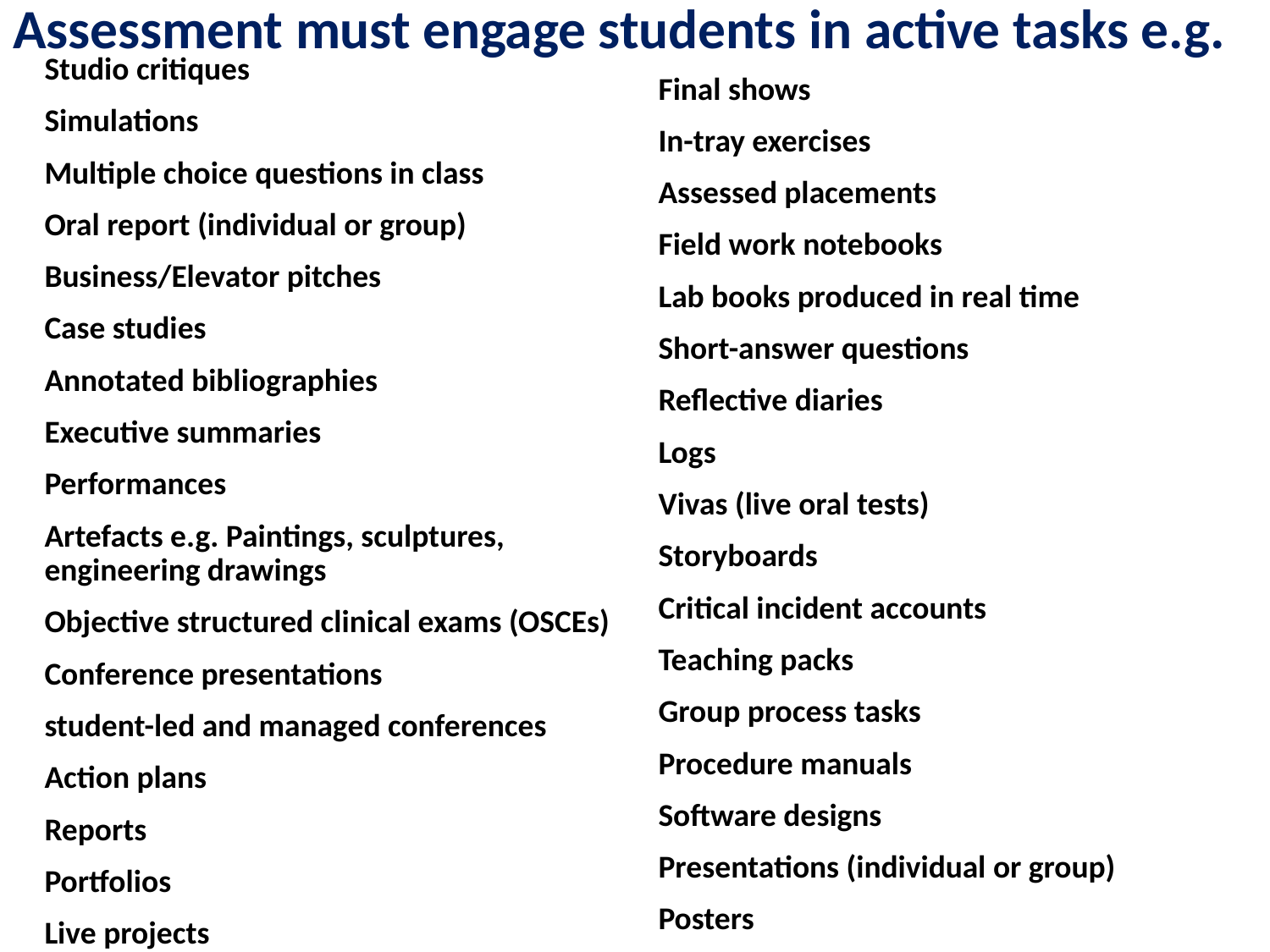

# Assessment must engage students in active tasks e.g.
Studio critiques
Simulations
Multiple choice questions in class
Oral report (individual or group)
Business/Elevator pitches
Case studies
Annotated bibliographies
Executive summaries
Performances
Artefacts e.g. Paintings, sculptures, engineering drawings
Objective structured clinical exams (OSCEs)
Conference presentations
student-led and managed conferences
Action plans
Reports
Portfolios
Live projects
Final shows
In-tray exercises
Assessed placements
Field work notebooks
Lab books produced in real time
Short-answer questions
Reflective diaries
Logs
Vivas (live oral tests)
Storyboards
Critical incident accounts
Teaching packs
Group process tasks
Procedure manuals
Software designs
Presentations (individual or group)
Posters